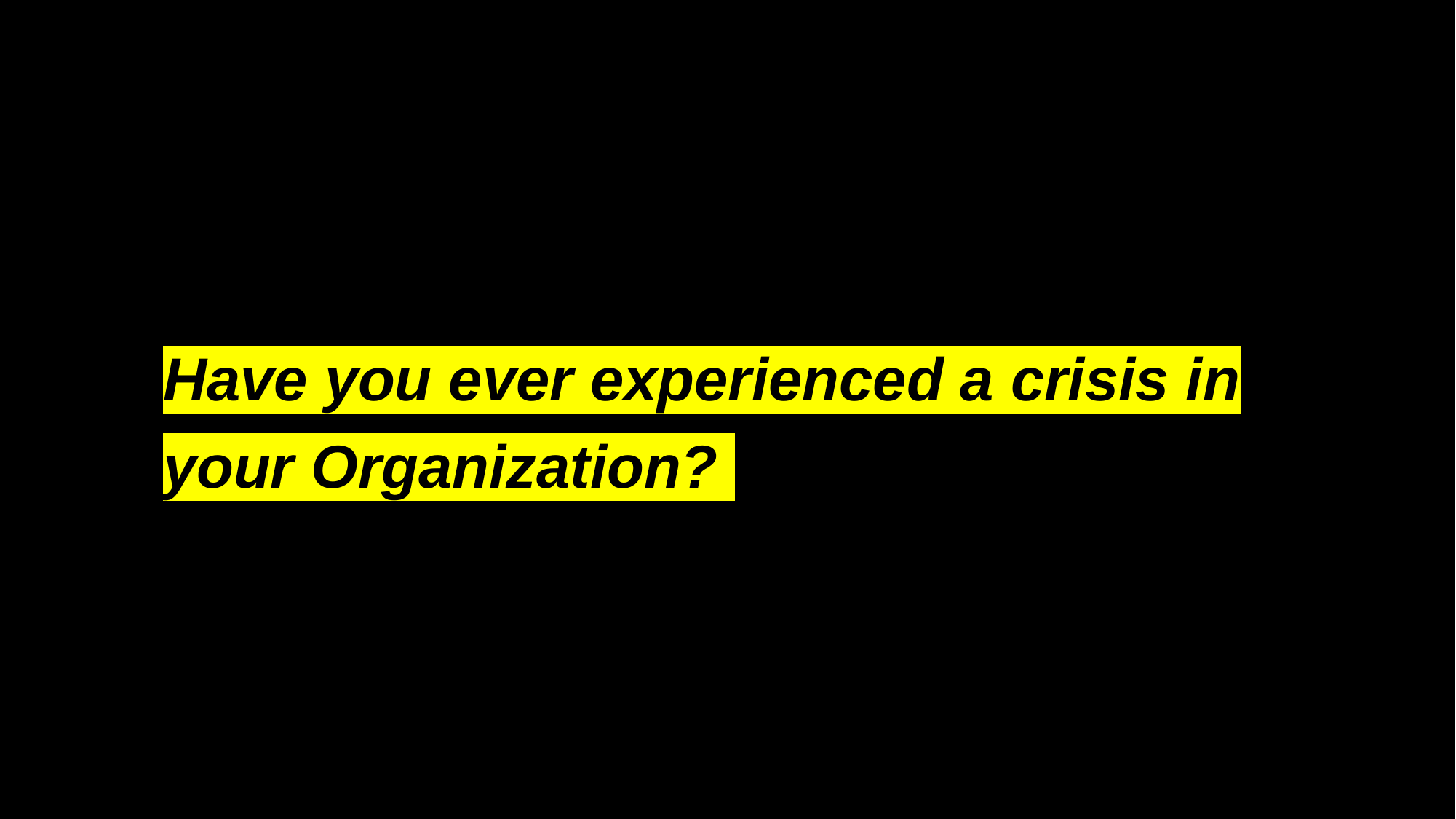

# Have you ever experienced a crisis in your Organization?